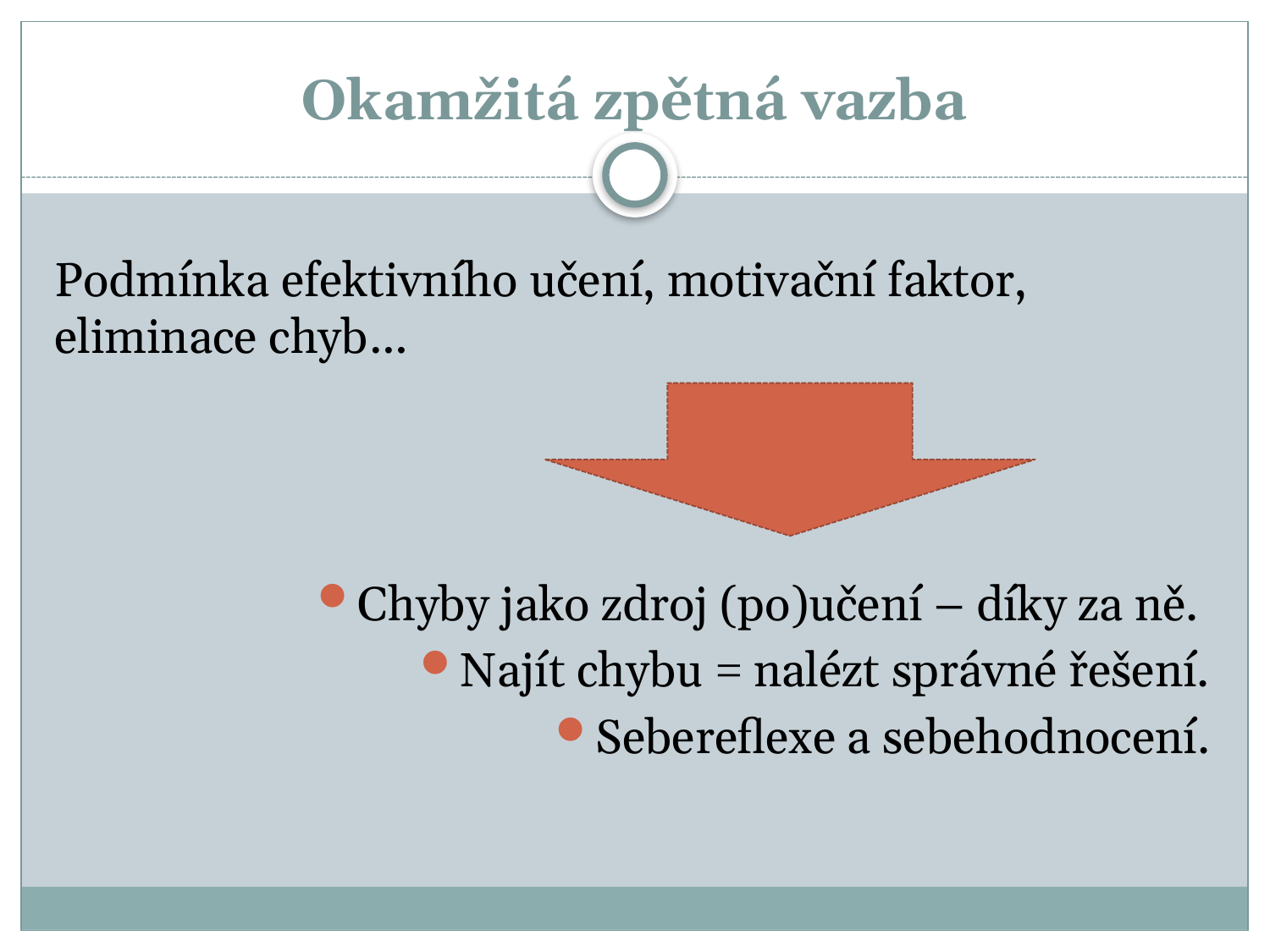

# Okamžitá zpětná vazba

Podmínka efektivního učení, motivační faktor, eliminace chyb…

Chyby jako zdroj (po)učení – díky za ně.
Najít chybu = nalézt správné řešení.
Sebereflexe a sebehodnocení.